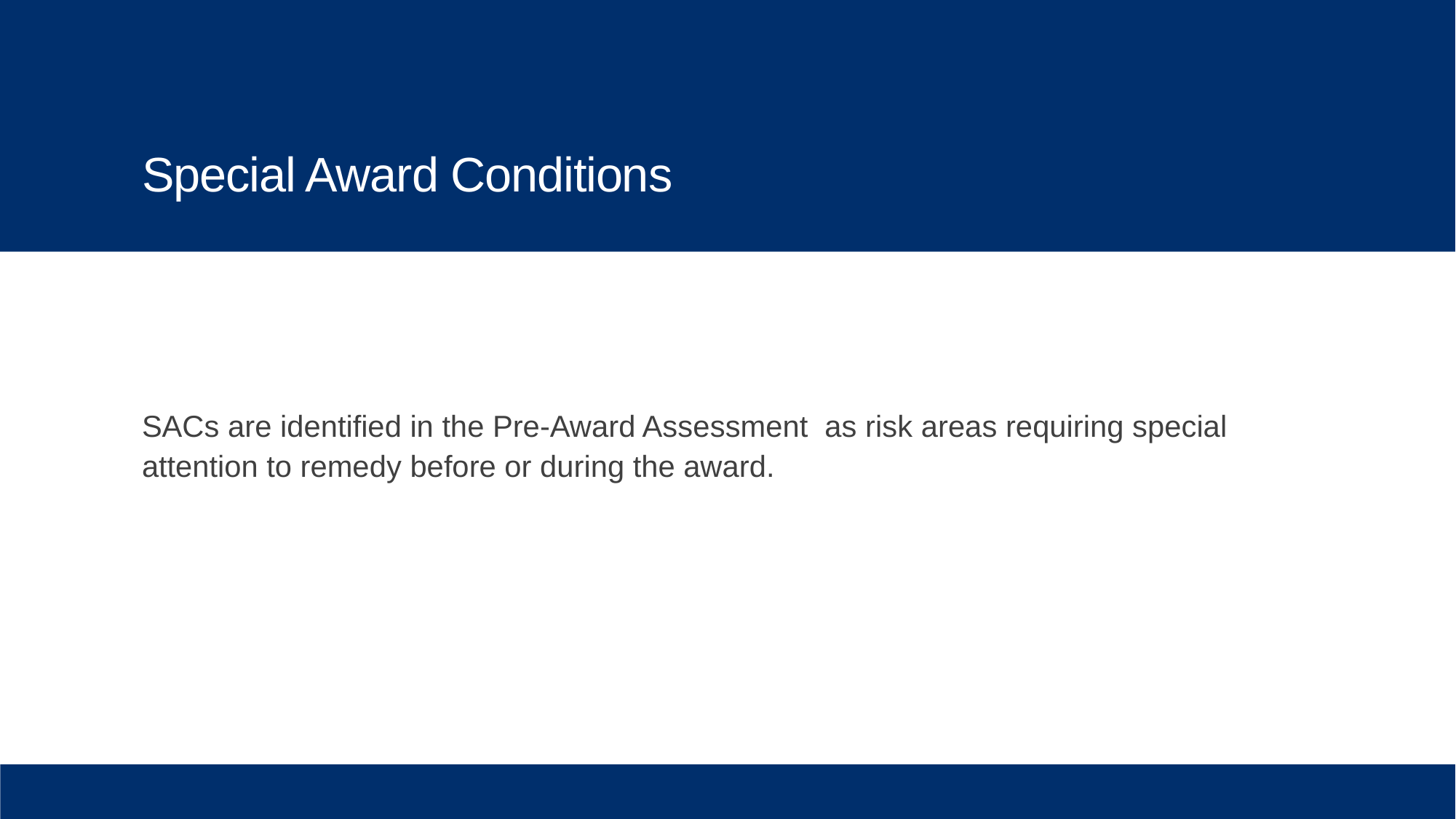

# Special Award Conditions

SACs are identified in the Pre-Award Assessment  as risk areas requiring special attention to remedy before or during the award.